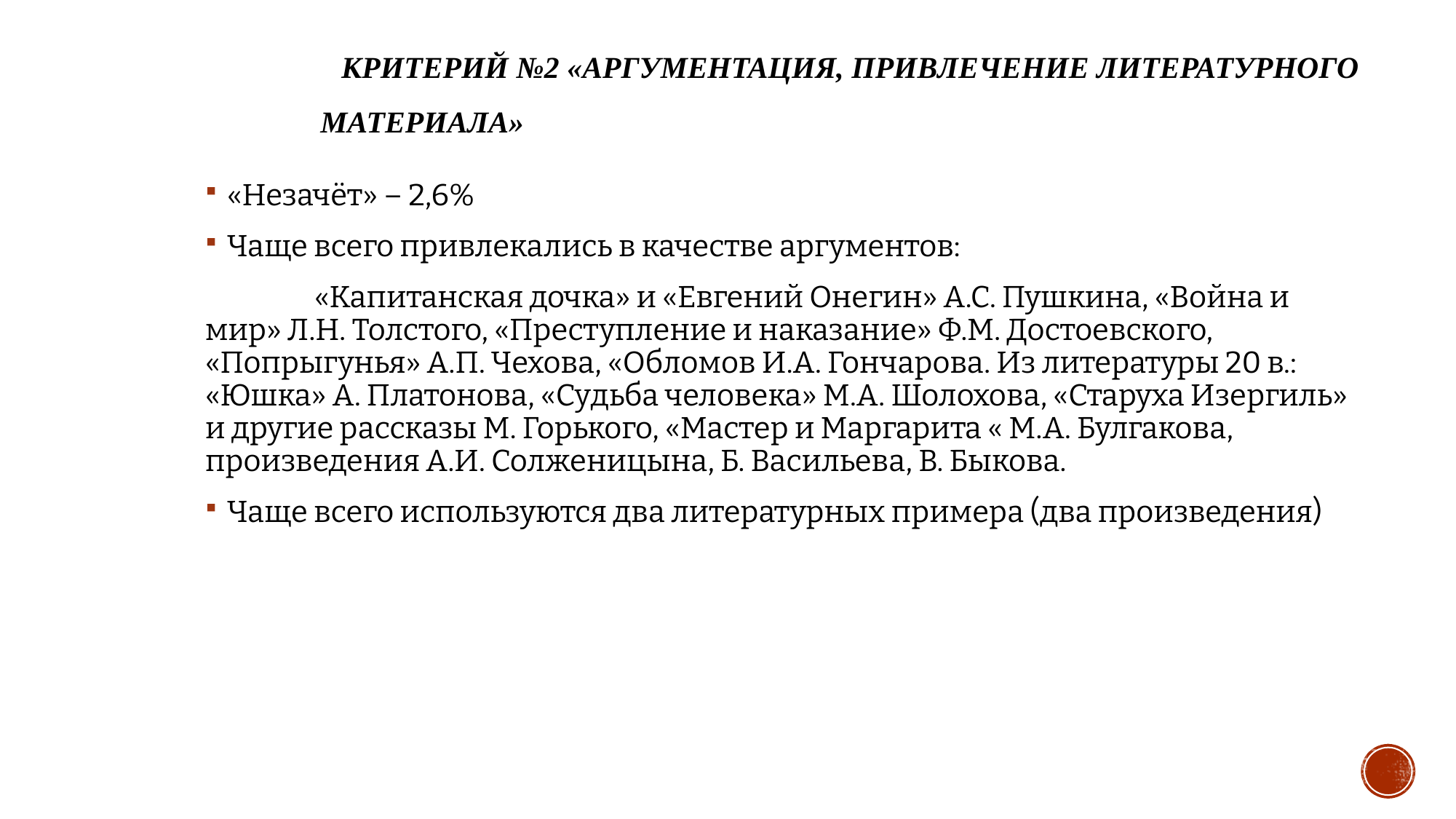

# Критерий №2 «Аргументация, привлечение литературного материала»
«Незачёт» – 2,6%
Чаще всего привлекались в качестве аргументов:
	«Капитанская дочка» и «Евгений Онегин» А.С. Пушкина, «Война и мир» Л.Н. Толстого, «Преступление и наказание» Ф.М. Достоевского, «Попрыгунья» А.П. Чехова, «Обломов И.А. Гончарова. Из литературы 20 в.: «Юшка» А. Платонова, «Судьба человека» М.А. Шолохова, «Старуха Изергиль» и другие рассказы М. Горького, «Мастер и Маргарита « М.А. Булгакова, произведения А.И. Солженицына, Б. Васильева, В. Быкова.
Чаще всего используются два литературных примера (два произведения)